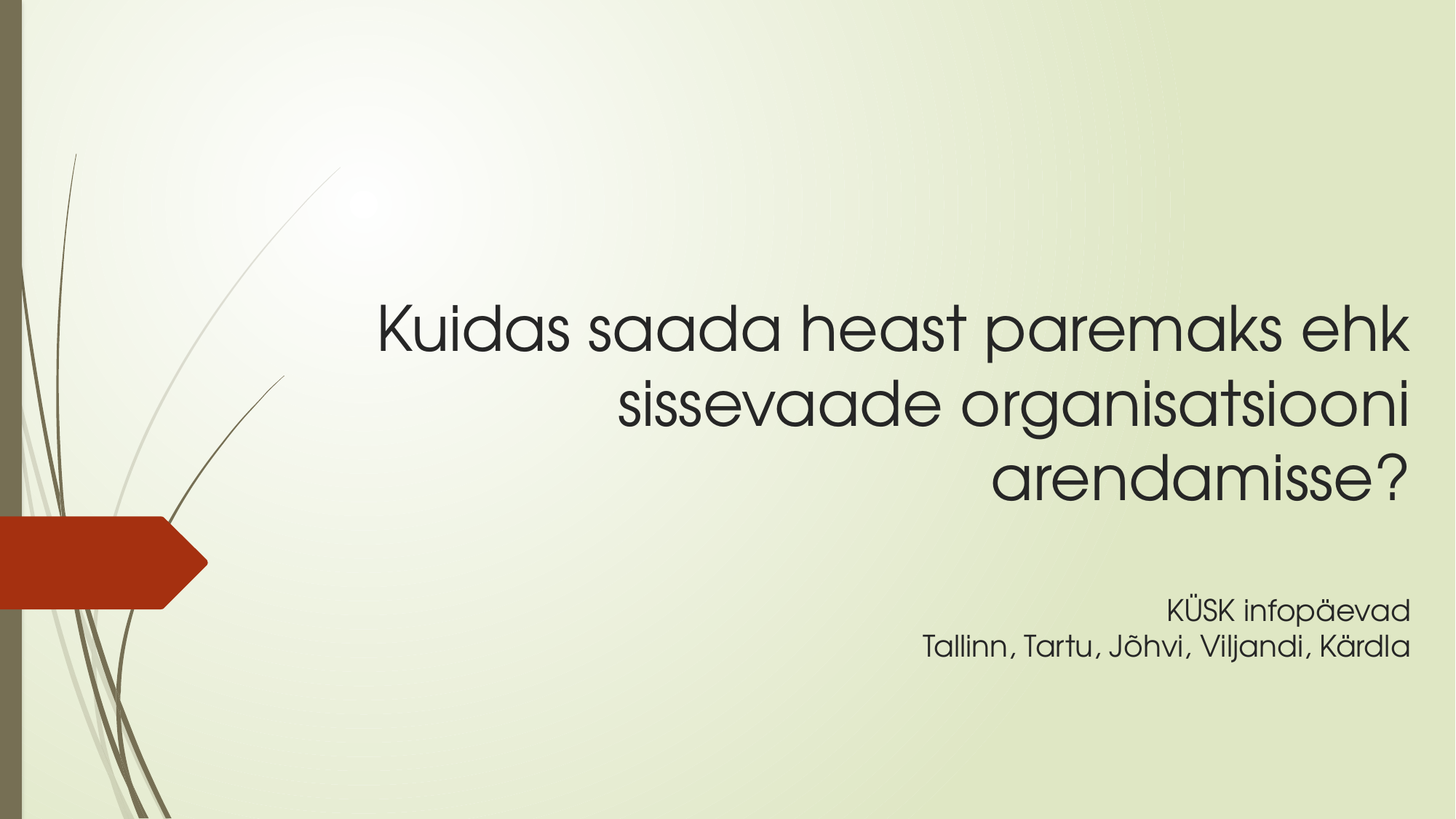

# Kuidas saada heast paremaks ehk sissevaade organisatsiooni arendamisse? KÜSK infopäevad Tallinn, Tartu, Jõhvi, Viljandi, Kärdla